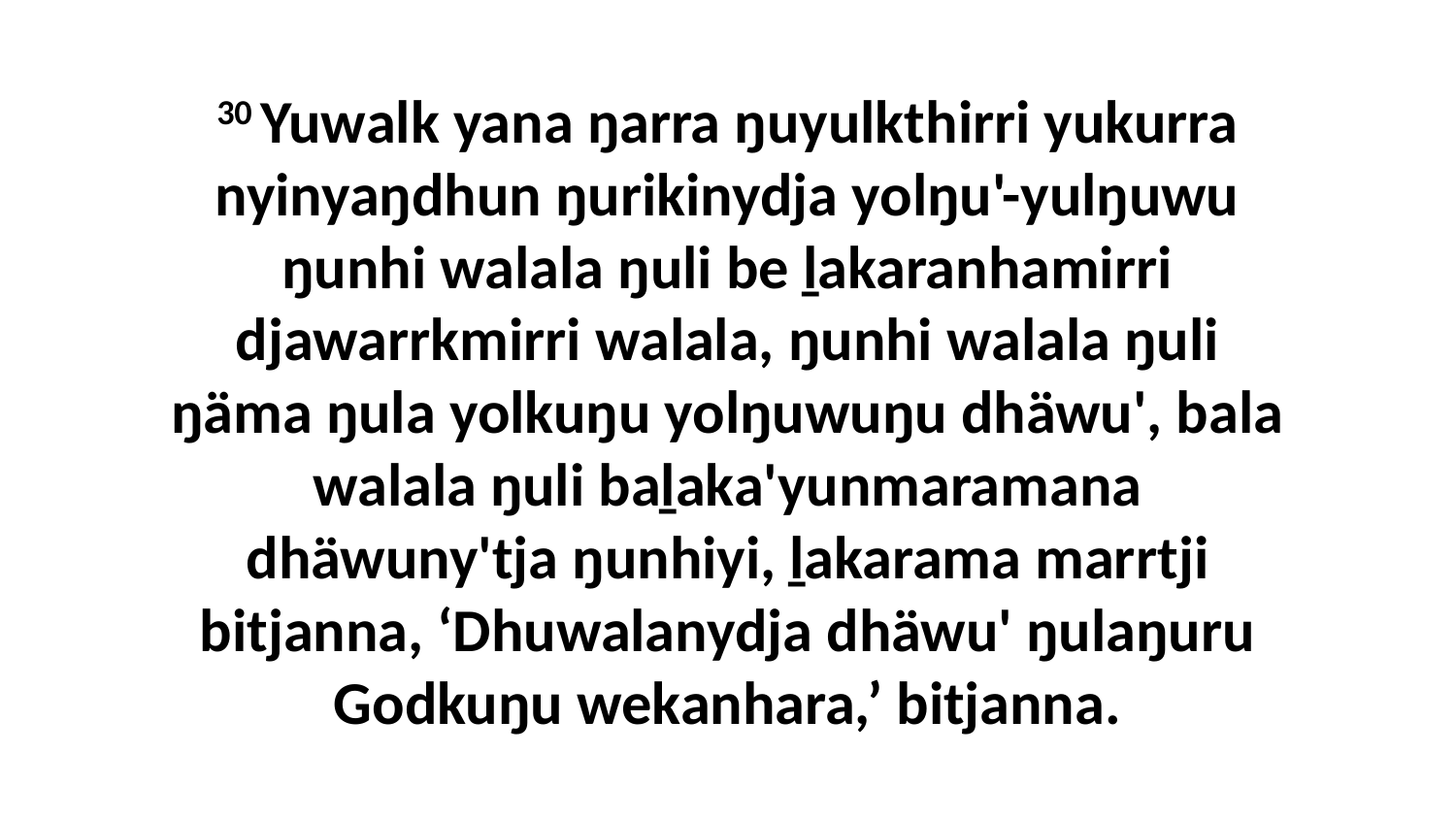

30 Yuwalk yana ŋarra ŋuyulkthirri yukurra nyinyaŋdhun ŋurikinydja yolŋu'-yulŋuwu ŋunhi walala ŋuli be ḻakaranhamirri djawarrkmirri walala, ŋunhi walala ŋuli ŋäma ŋula yolkuŋu yolŋuwuŋu dhäwu', bala walala ŋuli baḻaka'yunmaramana dhäwuny'tja ŋunhiyi, ḻakarama marrtji bitjanna, ‘Dhuwalanydja dhäwu' ŋulaŋuru Godkuŋu wekanhara,’ bitjanna.